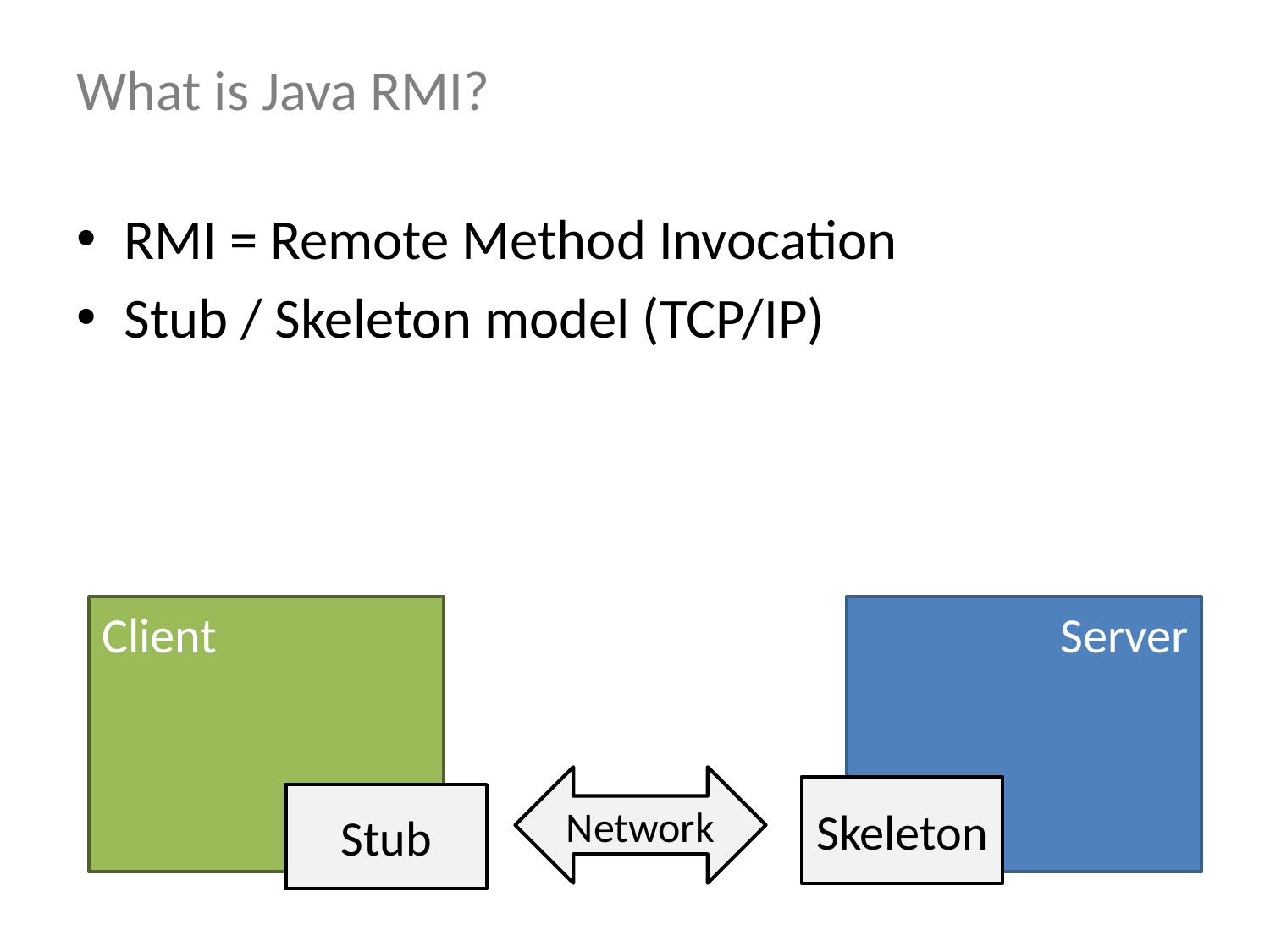

# What is Java RMI?
RMI = Remote Method Invocation
Stub / Skeleton model (TCP/IP)

Client
Server
Network
Skeleton
Stub